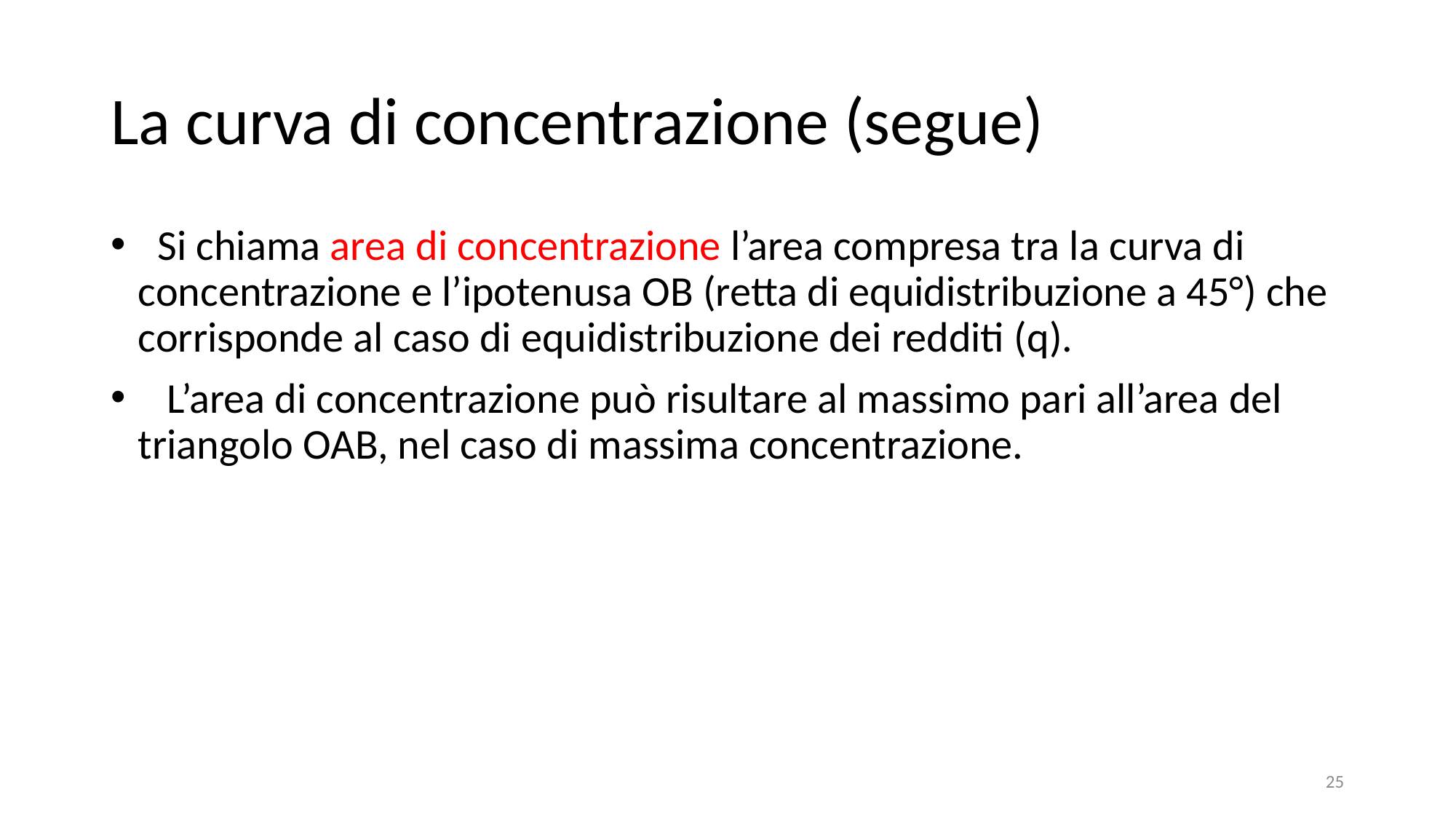

# La curva di concentrazione (segue)
  Si chiama area di concentrazione l’area compresa tra la curva di concentrazione e l’ipotenusa OB (retta di equidistribuzione a 45°) che corrisponde al caso di equidistribuzione dei redditi (q).
   L’area di concentrazione può risultare al massimo pari all’area del triangolo OAB, nel caso di massima concentrazione.
25